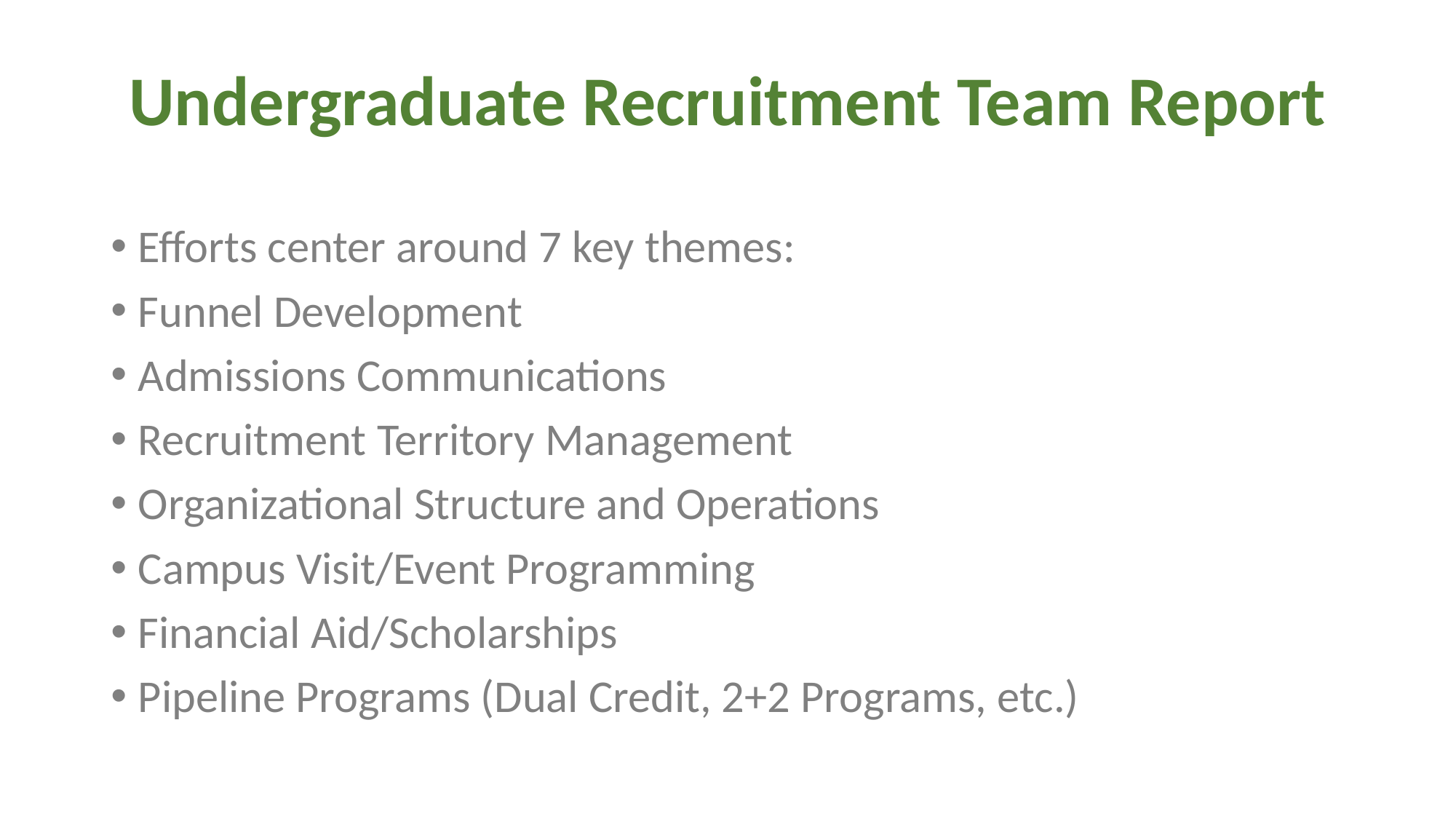

# Undergraduate Recruitment Team Report
Efforts center around 7 key themes:
Funnel Development
Admissions Communications
Recruitment Territory Management
Organizational Structure and Operations
Campus Visit/Event Programming
Financial Aid/Scholarships
Pipeline Programs (Dual Credit, 2+2 Programs, etc.)